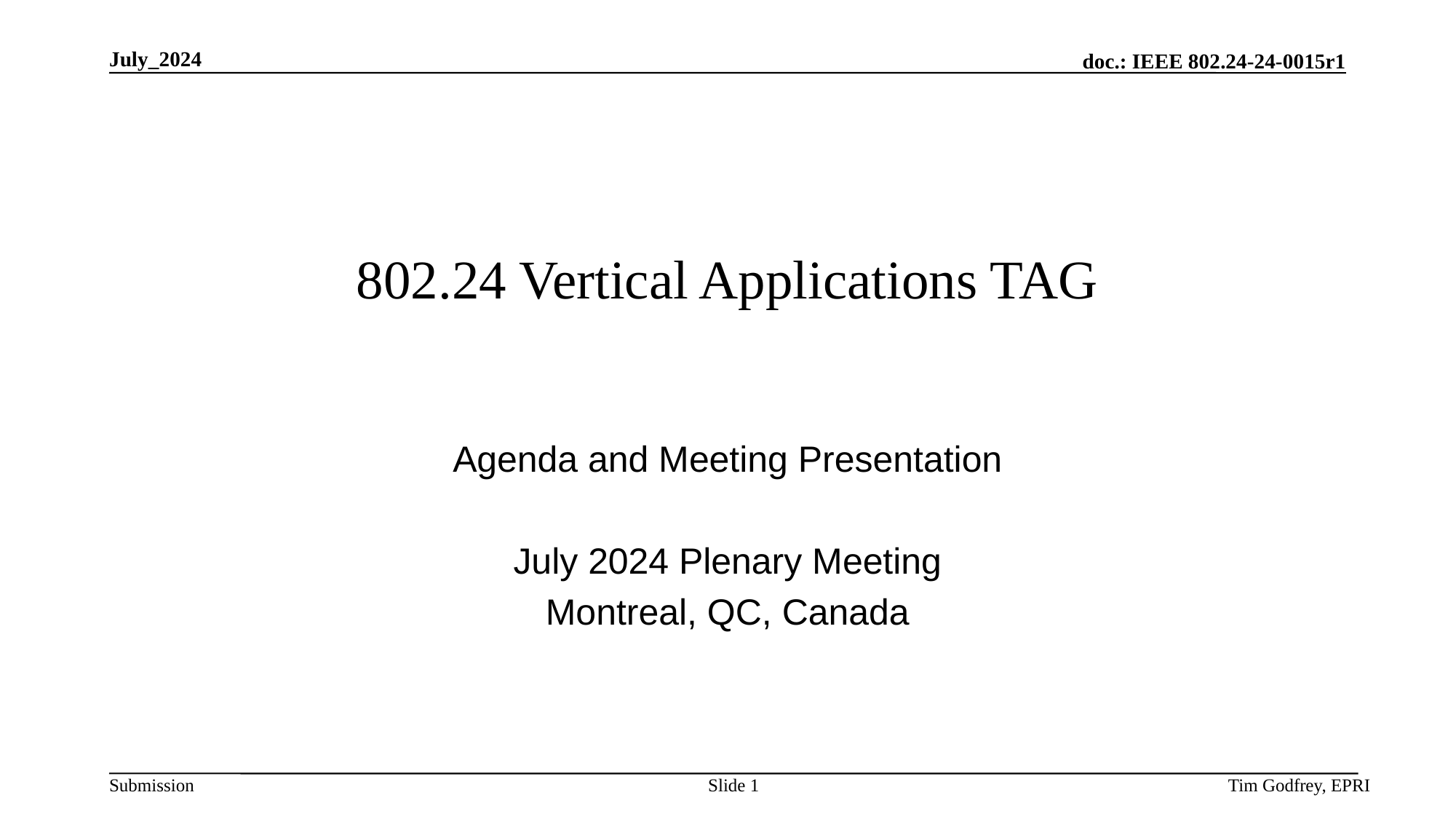

# 802.24 Vertical Applications TAG
Agenda and Meeting Presentation

July 2024 Plenary Meeting
Montreal, QC, Canada

Slide 1
Tim Godfrey, EPRI